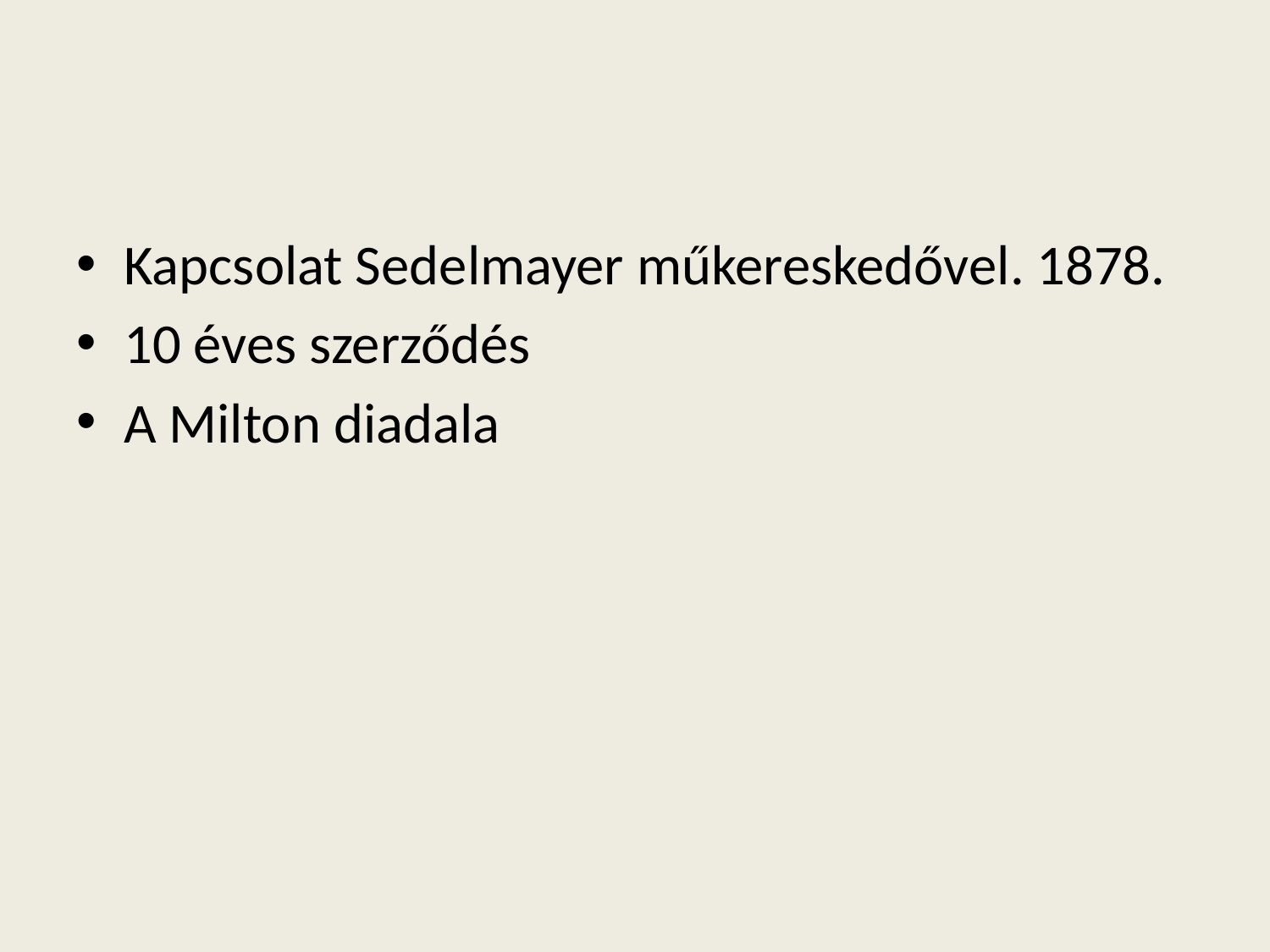

Kapcsolat Sedelmayer műkereskedővel. 1878.
10 éves szerződés
A Milton diadala